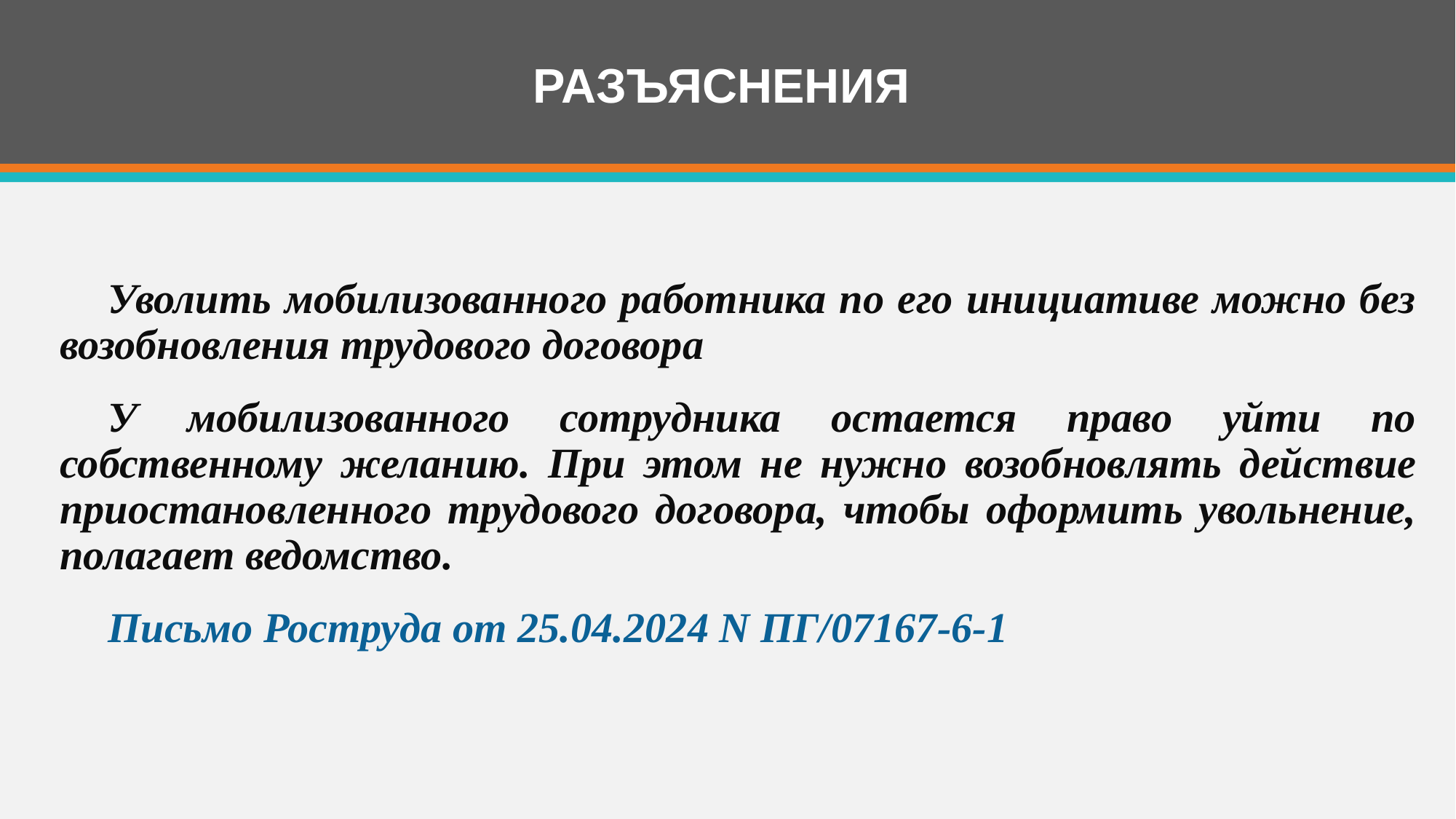

# РАЗЪЯСНЕНИЯ

Уволить мобилизованного работника по его инициативе можно без возобновления трудового договора
У мобилизованного сотрудника остается право уйти по собственному желанию. При этом не нужно возобновлять действие приостановленного трудового договора, чтобы оформить увольнение, полагает ведомство.
Письмо Роструда от 25.04.2024 N ПГ/07167-6-1